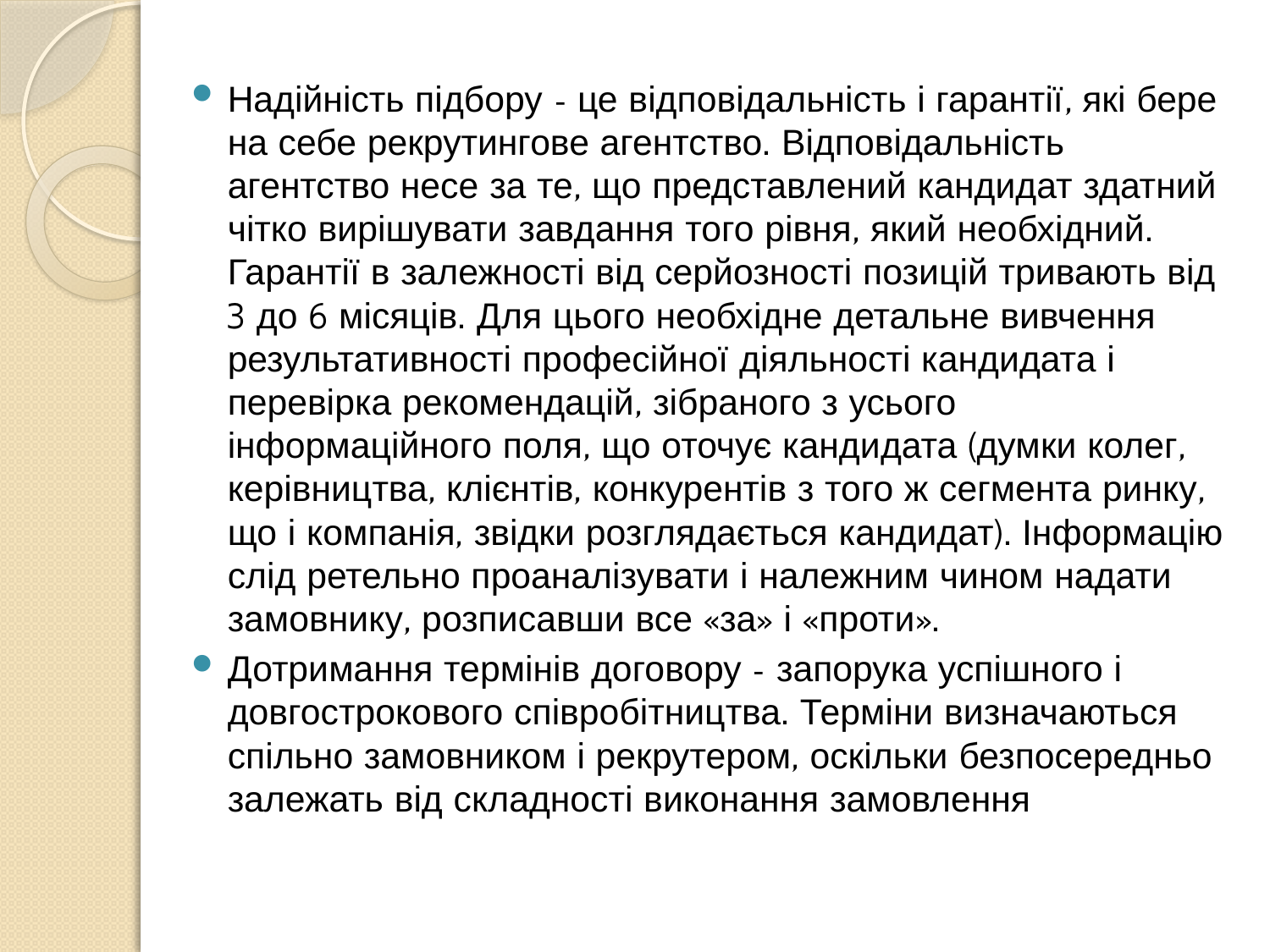

Надійність підбору - це відповідальність і гарантії, які бере на себе рекрутингове агентство. Відповідальність агентство несе за те, що представлений кандидат здатний чітко вирішувати завдання того рівня, який необхідний. Гарантії в залежності від серйозності позицій тривають від 3 до 6 місяців. Для цього необхідне детальне вивчення результативності професійної діяльності кандидата і перевірка рекомендацій, зібраного з усього інформаційного поля, що оточує кандидата (думки колег, керівництва, клієнтів, конкурентів з того ж сегмента ринку, що і компанія, звідки розглядається кандидат). Інформацію слід ретельно проаналізувати і належним чином надати замовнику, розписавши все «за» і «проти».
Дотримання термінів договору - запорука успішного і довгострокового співробітництва. Терміни визначаються спільно замовником і рекрутером, оскільки безпосередньо залежать від складності виконання замовлення